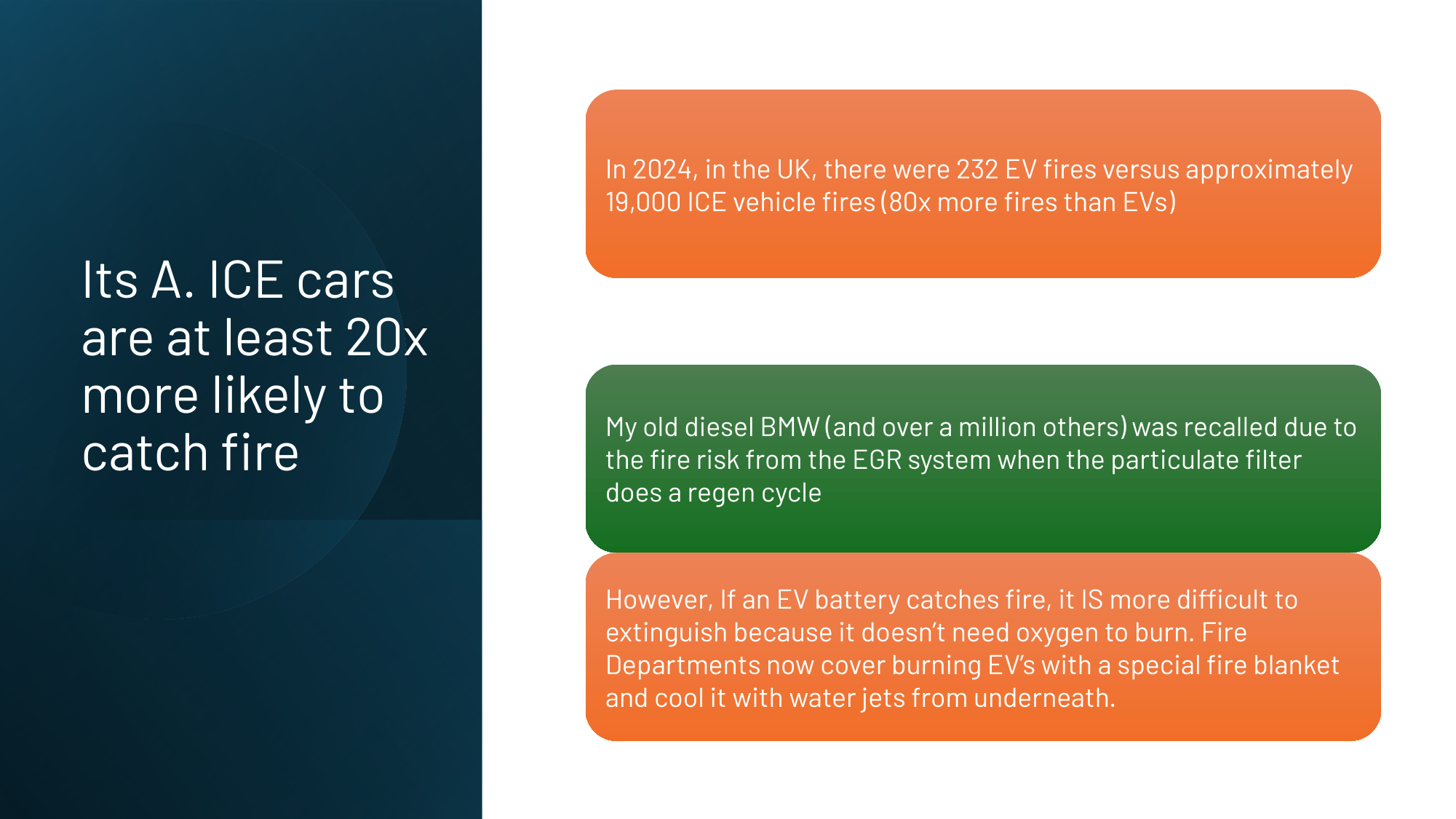

In 2024, in the UK, there were 232 EV fires versus approximately 19,000 ICE vehicle fires (80x more fires than EVs)
My old diesel BMW (and over a million others) was recalled due to the fire risk from the EGR system when the particulate filter does a regen cycle
However, If an EV battery catches fire, it IS more difficult to extinguish because it doesn’t need oxygen to burn. Fire Departments now cover burning EV’s with a special fire blanket and cool it with water jets from underneath.

# Its A. ICE cars are at least 20x more likely to catch fire